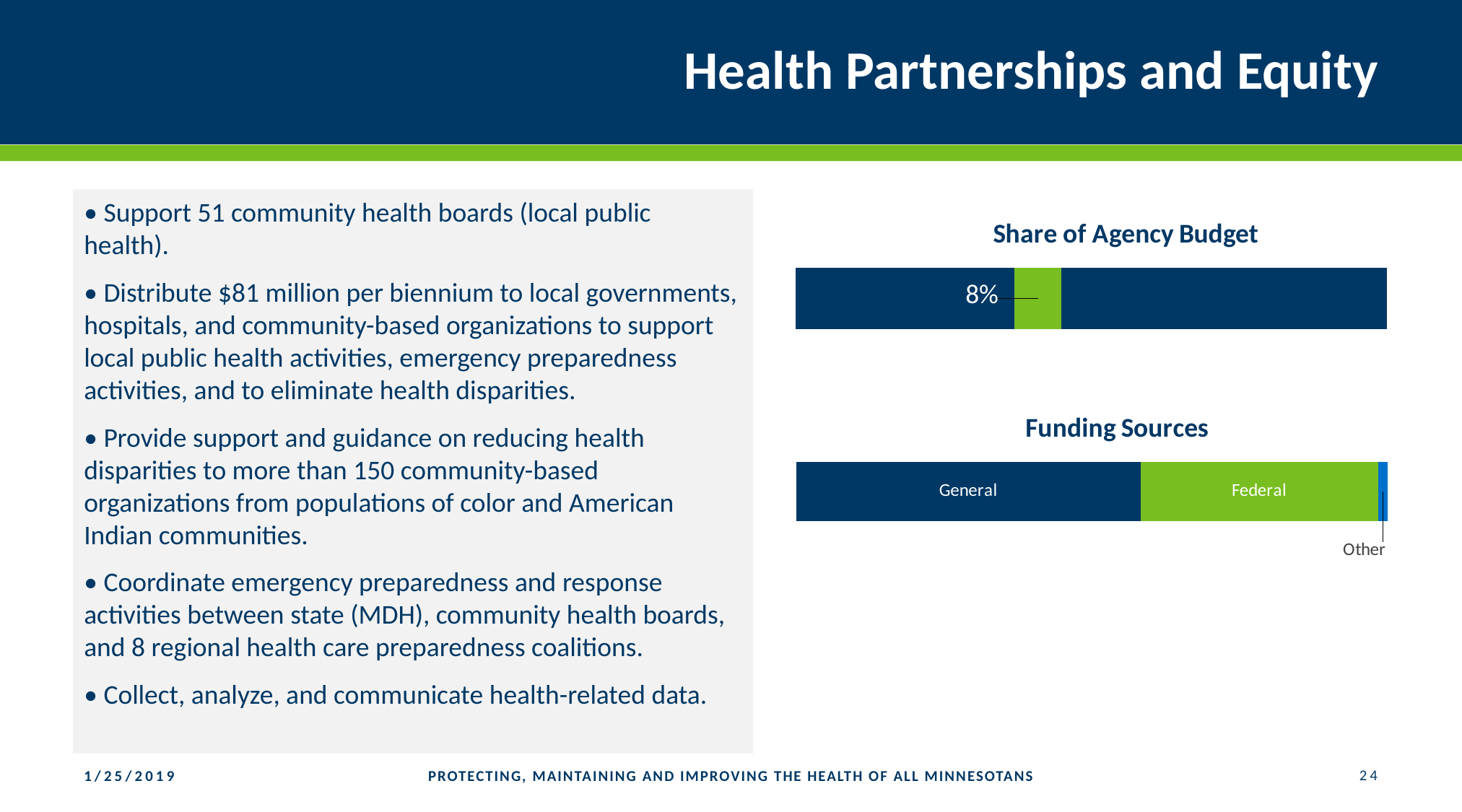

# Health Partnerships and Equity

### Chart: Share of Agency Budget

| Category | Community & Family Health | Health Promo & Chronic Disease | Health Partnerships & Equity | Statewide Health Improvement | Health Policy | Medical Cannabis | Environmental Health | Infectious Disease | Public Health Laboratory | Health Regulation | Health Operations |
|---|---|---|---|---|---|---|---|---|---|---|---|
• Support 51 community health boards (local public health).
• Distribute $81 million per biennium to local governments, hospitals, and community-based organizations to support local public health activities, emergency preparedness activities, and to eliminate health disparities.
• Provide support and guidance on reducing health disparities to more than 150 community-based organizations from populations of color and American Indian communities.
• Coordinate emergency preparedness and response activities between state (MDH), community health boards, and 8 regional health care preparedness coalitions.
• Collect, analyze, and communicate health-related data.

### Chart: Funding Sources

| Category | General | Federal | Other |
|---|---|---|---|
24
1/25/2019
PROTECTING, MAINTAINING AND IMPROVING THE HEALTH OF ALL MINNESOTANS